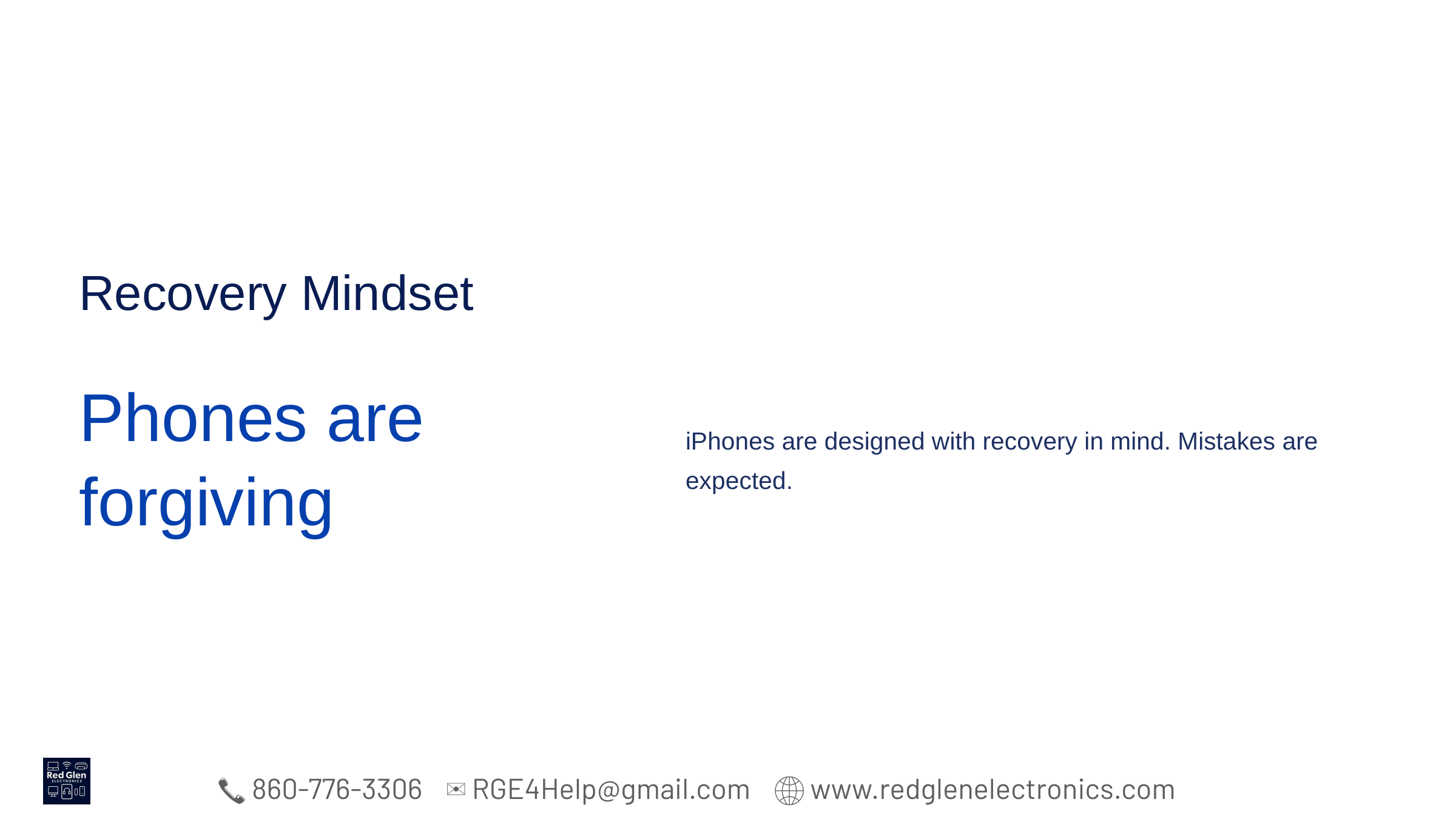

Recovery Mindset
Phones are forgiving
iPhones are designed with recovery in mind. Mistakes are expected.